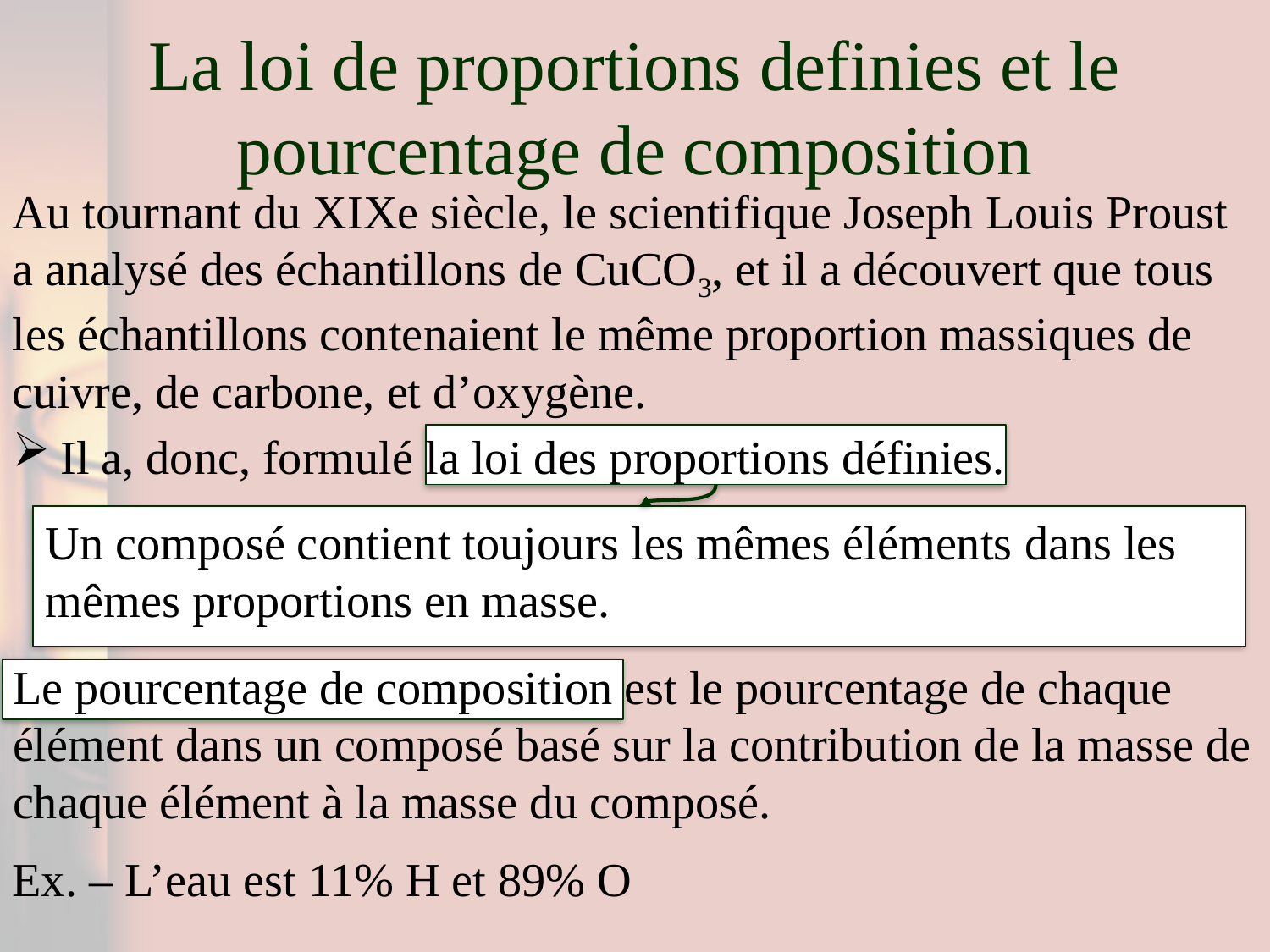

# La loi de proportions definies et le pourcentage de composition
Au tournant du XIXe siècle, le scientifique Joseph Louis Proust a analysé des échantillons de CuCO3, et il a découvert que tous les échantillons contenaient le même proportion massiques de cuivre, de carbone, et d’oxygène.
Il a, donc, formulé la loi des proportions définies.

Un composé contient toujours les mêmes éléments dans les mêmes proportions en masse.
Le pourcentage de composition est le pourcentage de chaque élément dans un composé basé sur la contribution de la masse de chaque élément à la masse du composé.

Ex. – L’eau est 11% H et 89% O